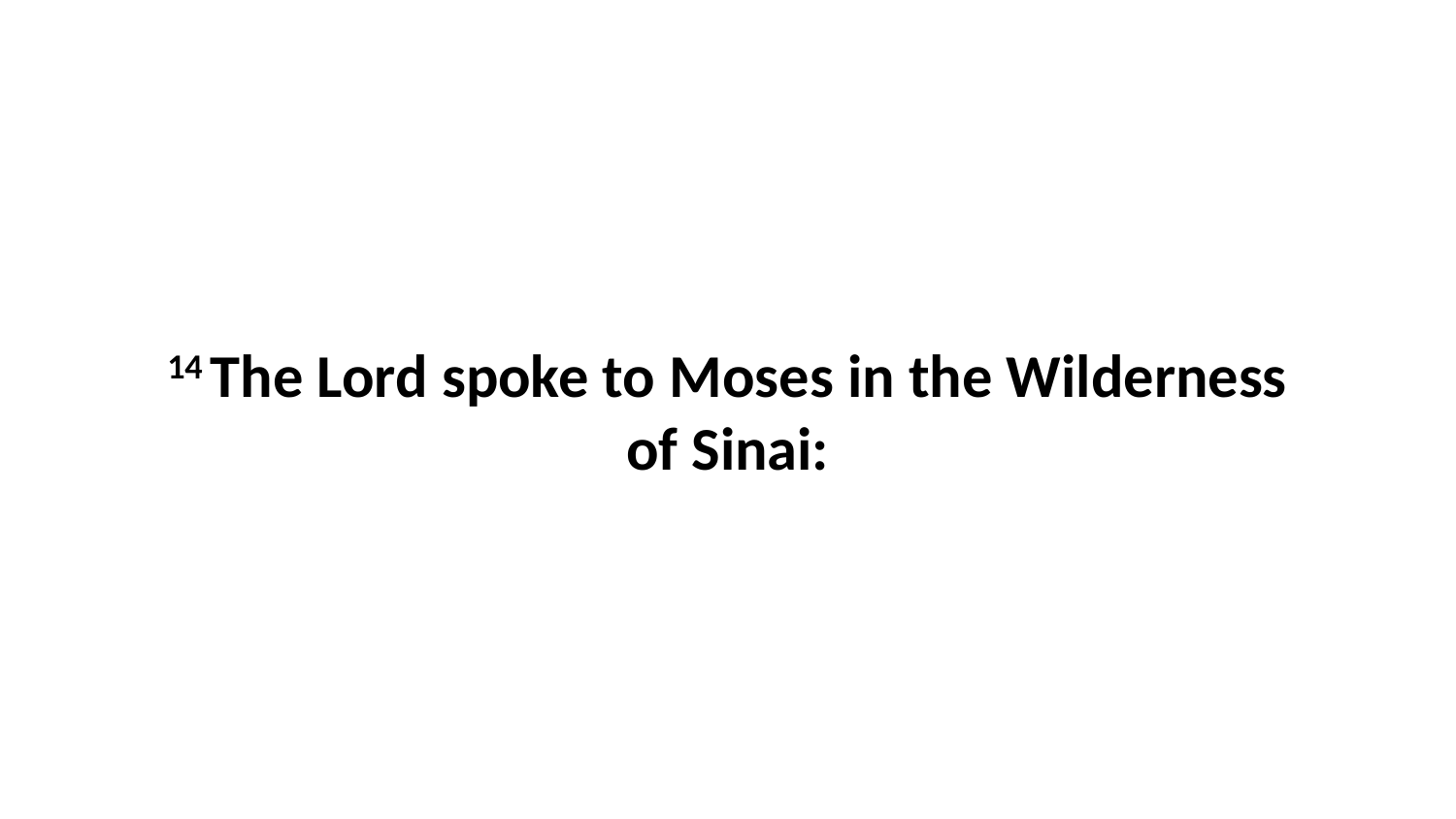

14 The Lord spoke to Moses in the Wilderness of Sinai: